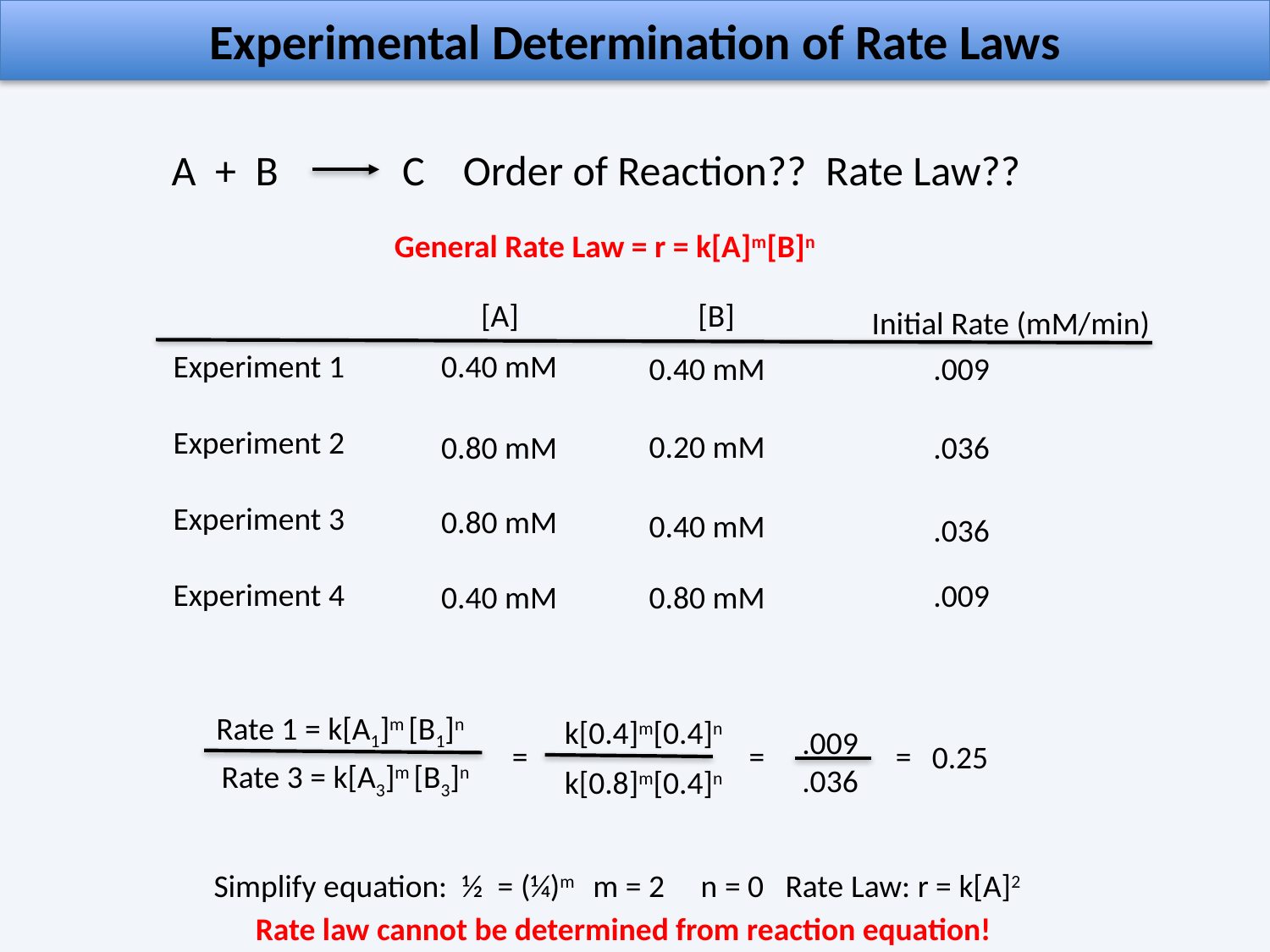

Experimental Determination of Rate Laws
A  +  B             C    Order of Reaction??  Rate Law??
General Rate Law = r = k[A]m[B]n
[A]
[B]
Initial Rate (mM/min)
0.40 mM
Experiment 1

Experiment 2

Experiment 3

Experiment 4
0.40 mM
.009
0.20 mM
0.80 mM
.036
0.80 mM
0.40 mM
.036
.009
0.40 mM
0.80 mM
Rate 1 = k[A1]m [B1]n
k[0.4]m[0.4]n
.009
=
=
=
0.25
Rate 3 = k[A3]m [B3]n
.036
k[0.8]m[0.4]n
Simplify equation:  ½  = (¼)m   m = 2     n = 0   Rate Law: r = k[A]2
Rate law cannot be determined from reaction equation!